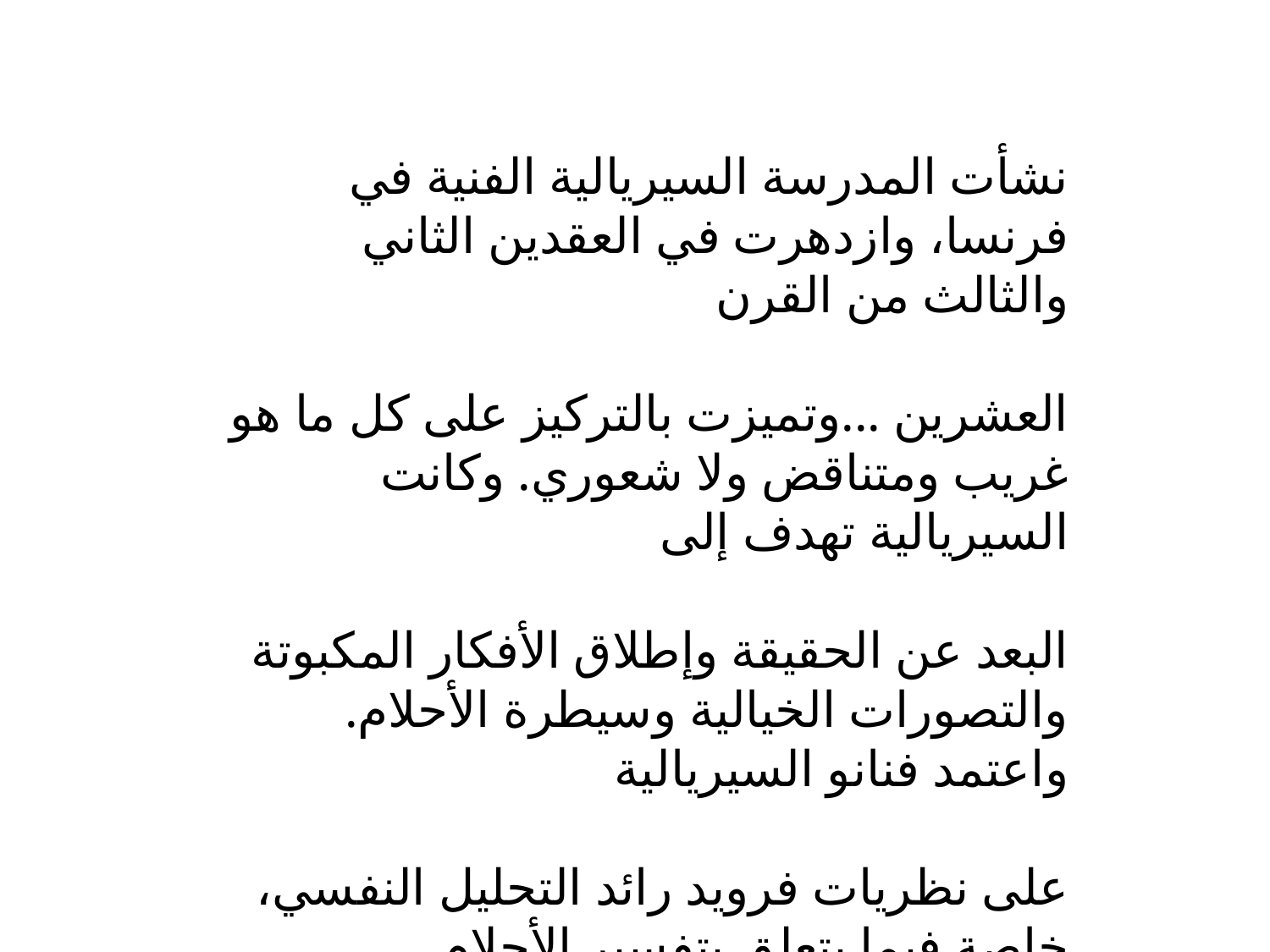

نشأت المدرسة السيريالية الفنية في فرنسا، وازدهرت في العقدين الثاني والثالث من القرن 
العشرين ...وتميزت بالتركيز على كل ما هو غريب ومتناقض ولا شعوري. وكانت السيريالية تهدف إلى
البعد عن الحقيقة وإطلاق الأفكار المكبوتة والتصورات الخيالية وسيطرة الأحلام. واعتمد فنانو السيريالية
على نظريات فرويد رائد التحليل النفسي، خاصة فيما يتعلق بتفسير الأحلام